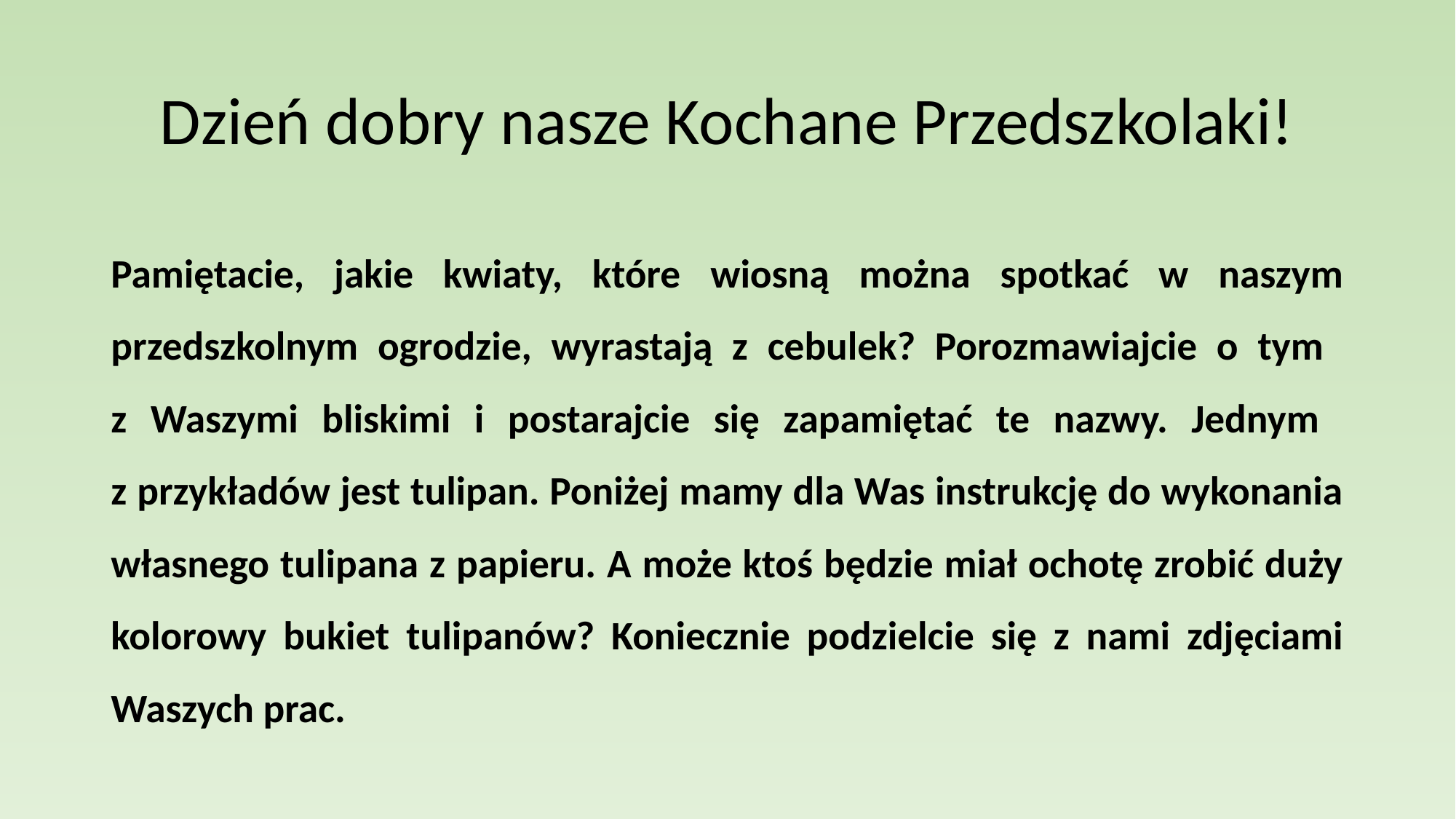

# Dzień dobry nasze Kochane Przedszkolaki!
Pamiętacie, jakie kwiaty, które wiosną można spotkać w naszym przedszkolnym ogrodzie, wyrastają z cebulek? Porozmawiajcie o tym
z Waszymi bliskimi i postarajcie się zapamiętać te nazwy. Jednym
z przykładów jest tulipan. Poniżej mamy dla Was instrukcję do wykonania własnego tulipana z papieru. A może ktoś będzie miał ochotę zrobić duży kolorowy bukiet tulipanów? Koniecznie podzielcie się z nami zdjęciami Waszych prac.